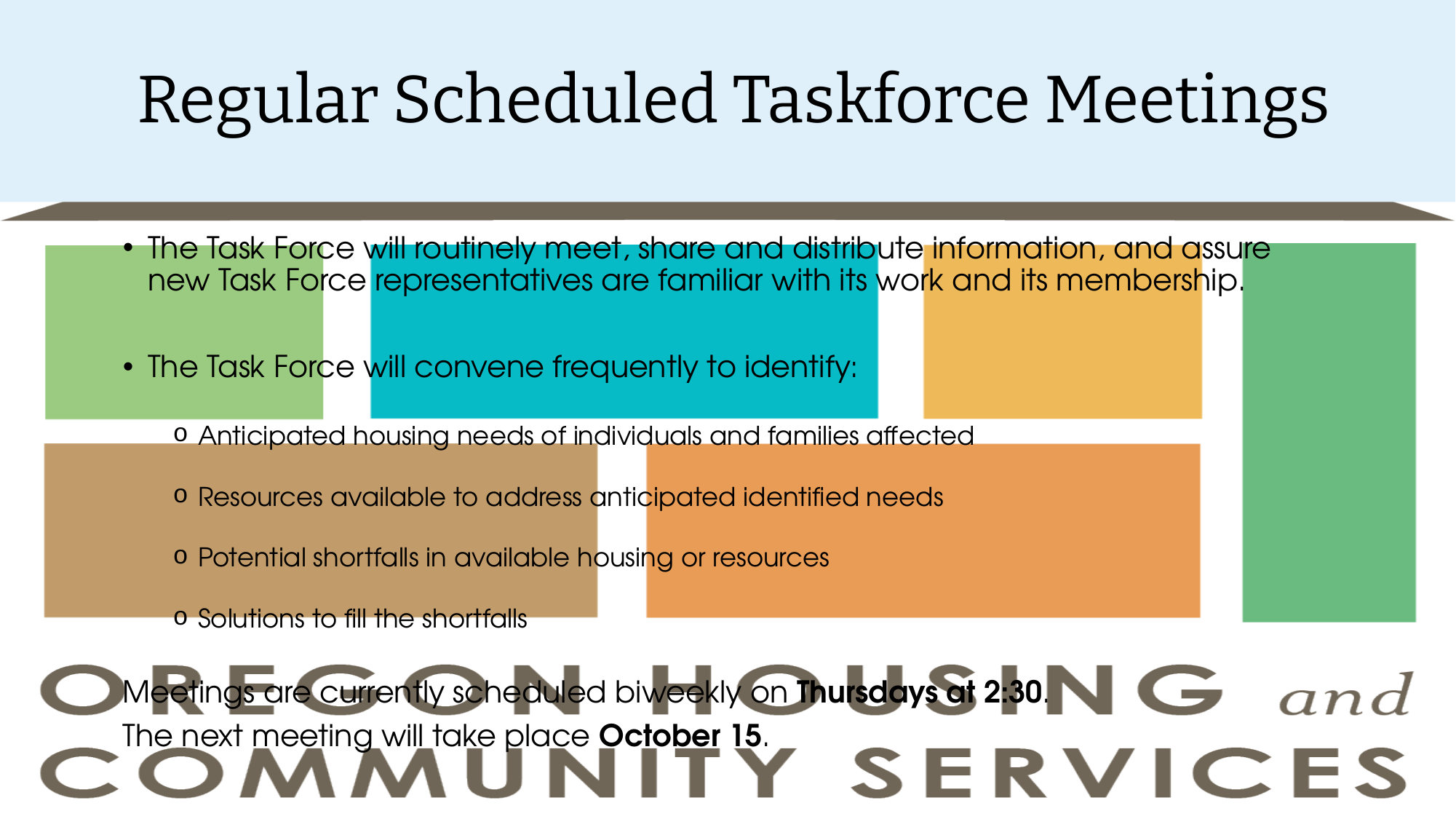

# Regular Scheduled Taskforce Meetings
The Task Force will routinely meet, share and distribute information, and assure new Task Force representatives are familiar with its work and its membership.

The Task Force will convene frequently to identify:

Anticipated housing needs of individuals and families affected
Resources available to address anticipated identified needs
Potential shortfalls in available housing or resources
Solutions to fill the shortfalls
Meetings are currently scheduled biweekly on Thursdays at 2:30.
The next meeting will take place October 15.